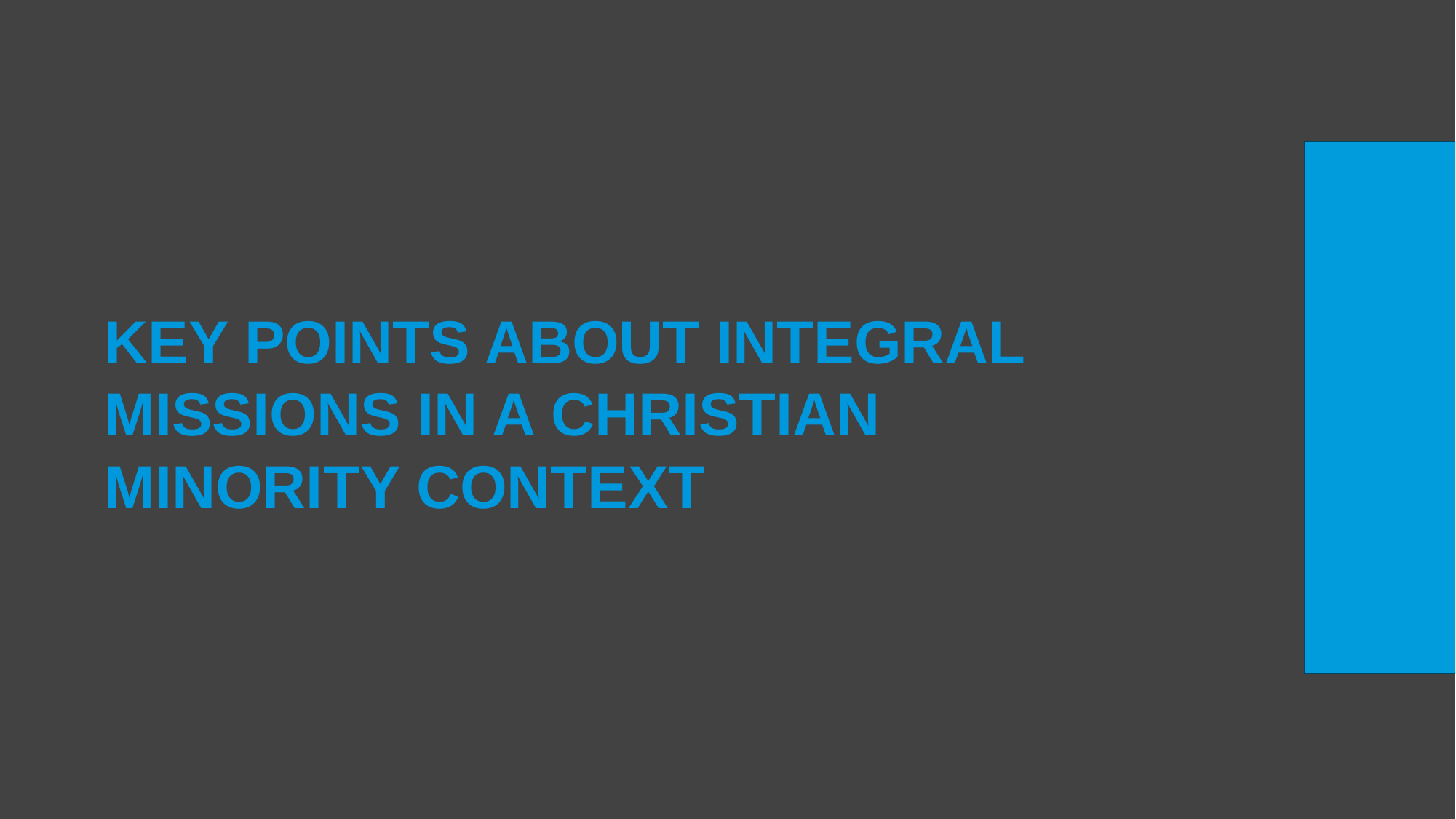

# KEY POINTS ABOUT INTEGRAL MISSIONS IN A CHRISTIAN MINORITY CONTEXT